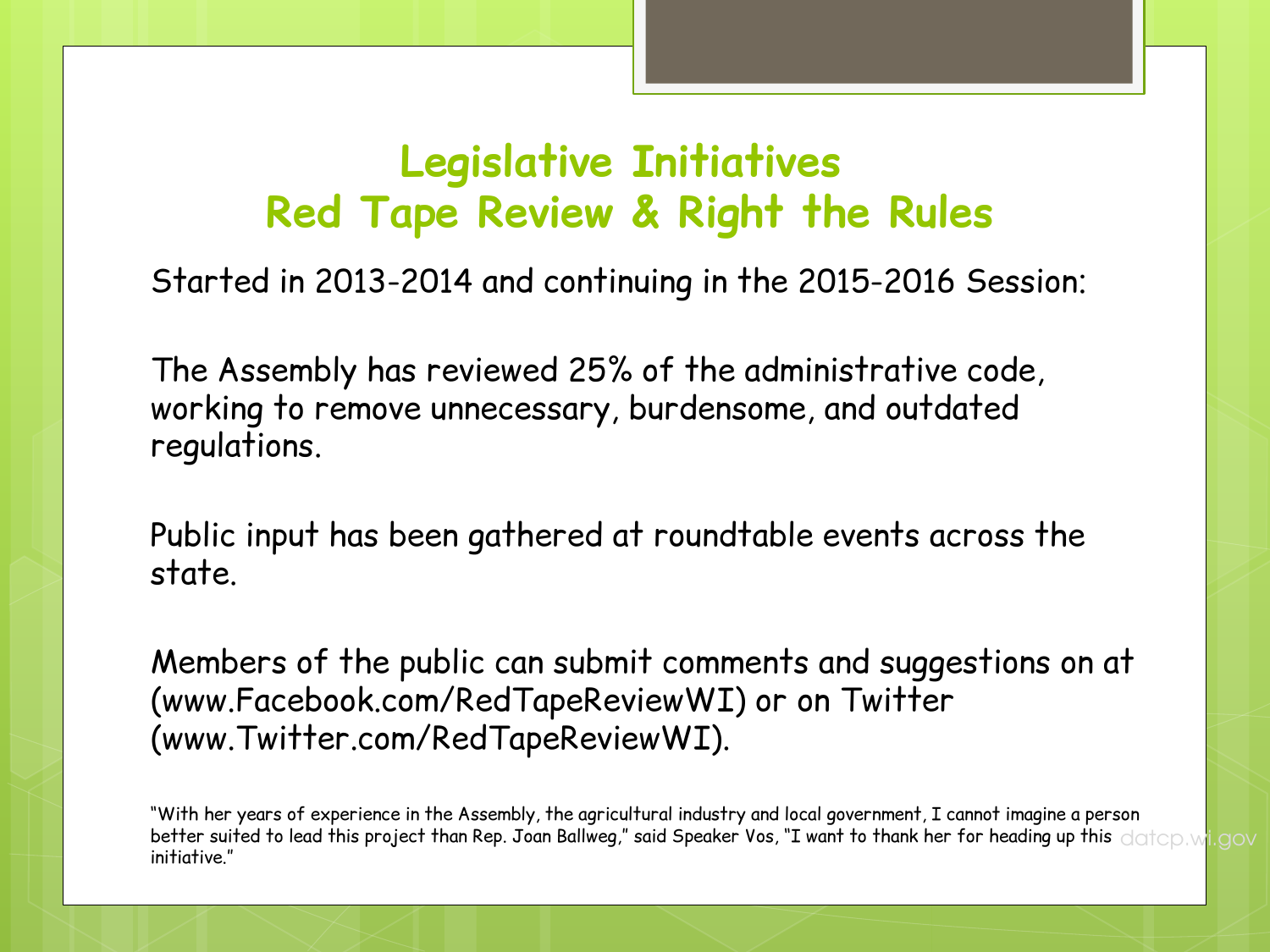

# Legislative Initiatives Red Tape Review & Right the Rules
Started in 2013-2014 and continuing in the 2015-2016 Session:

The Assembly has reviewed 25% of the administrative code, working to remove unnecessary, burdensome, and outdated regulations.

Public input has been gathered at roundtable events across the state.

Members of the public can submit comments and suggestions on at (www.Facebook.com/RedTapeReviewWI) or on Twitter (www.Twitter.com/RedTapeReviewWI).

“With her years of experience in the Assembly, the agricultural industry and local government, I cannot imagine a person better suited to lead this project than Rep. Joan Ballweg,” said Speaker Vos, “I want to thank her for heading up this initiative.”
datcp.wi.gov